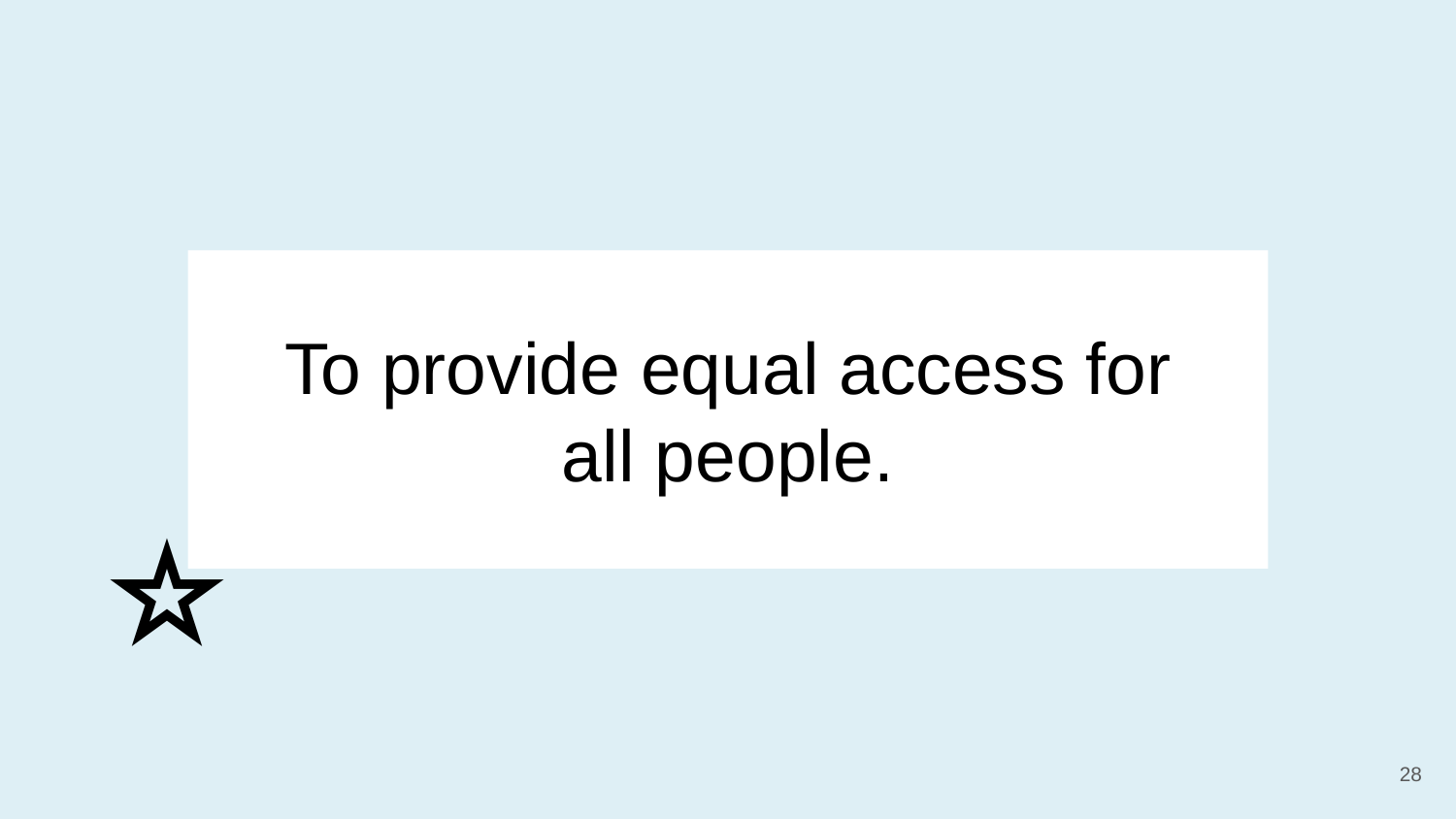

To provide equal access for all people.
⭐️
28